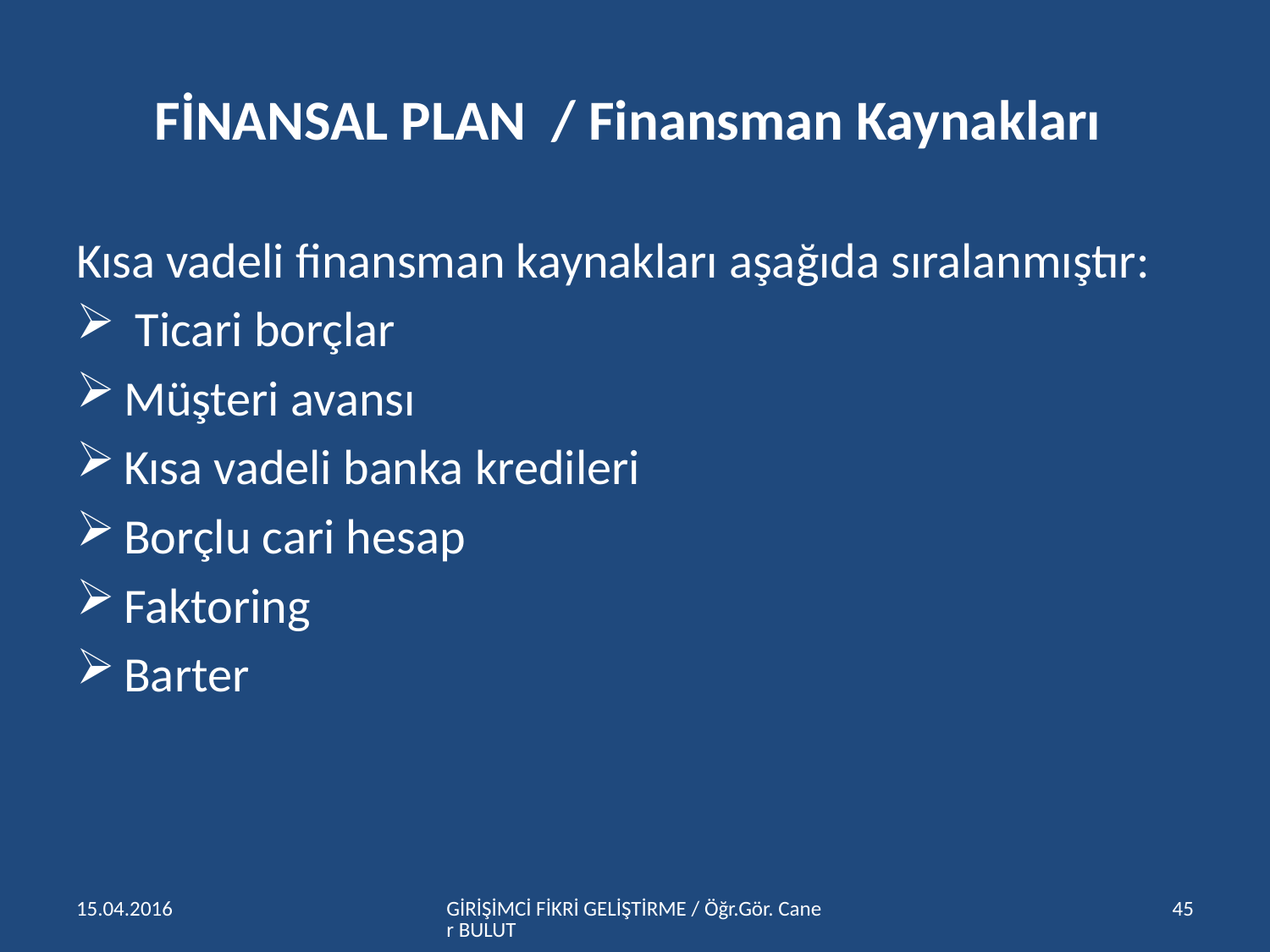

# FİNANSAL PLAN  / Finansman Kaynakları
Kısa vadeli finansman kaynakları aşağıda sıralanmıştır:
 Ticari borçlar
Müşteri avansı
Kısa vadeli banka kredileri
Borçlu cari hesap
Faktoring
Barter

15.04.2016
GİRİŞİMCİ FİKRİ GELİŞTİRME / Öğr.Gör. Caner BULUT
45